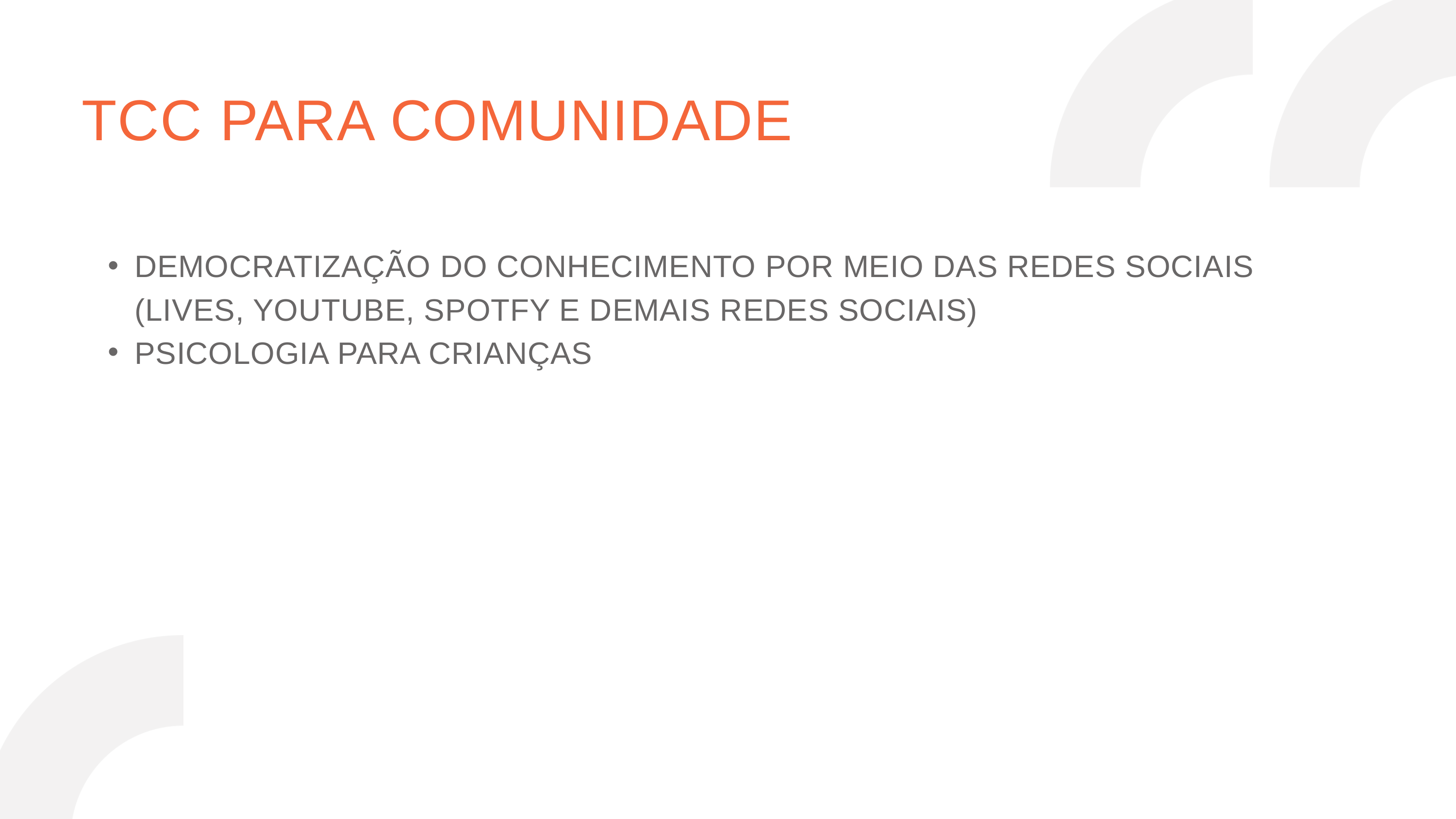

TCC PARA COMUNIDADE
DEMOCRATIZAÇÃO DO CONHECIMENTO POR MEIO DAS REDES SOCIAIS (LIVES, YOUTUBE, SPOTFY E DEMAIS REDES SOCIAIS)
PSICOLOGIA PARA CRIANÇAS